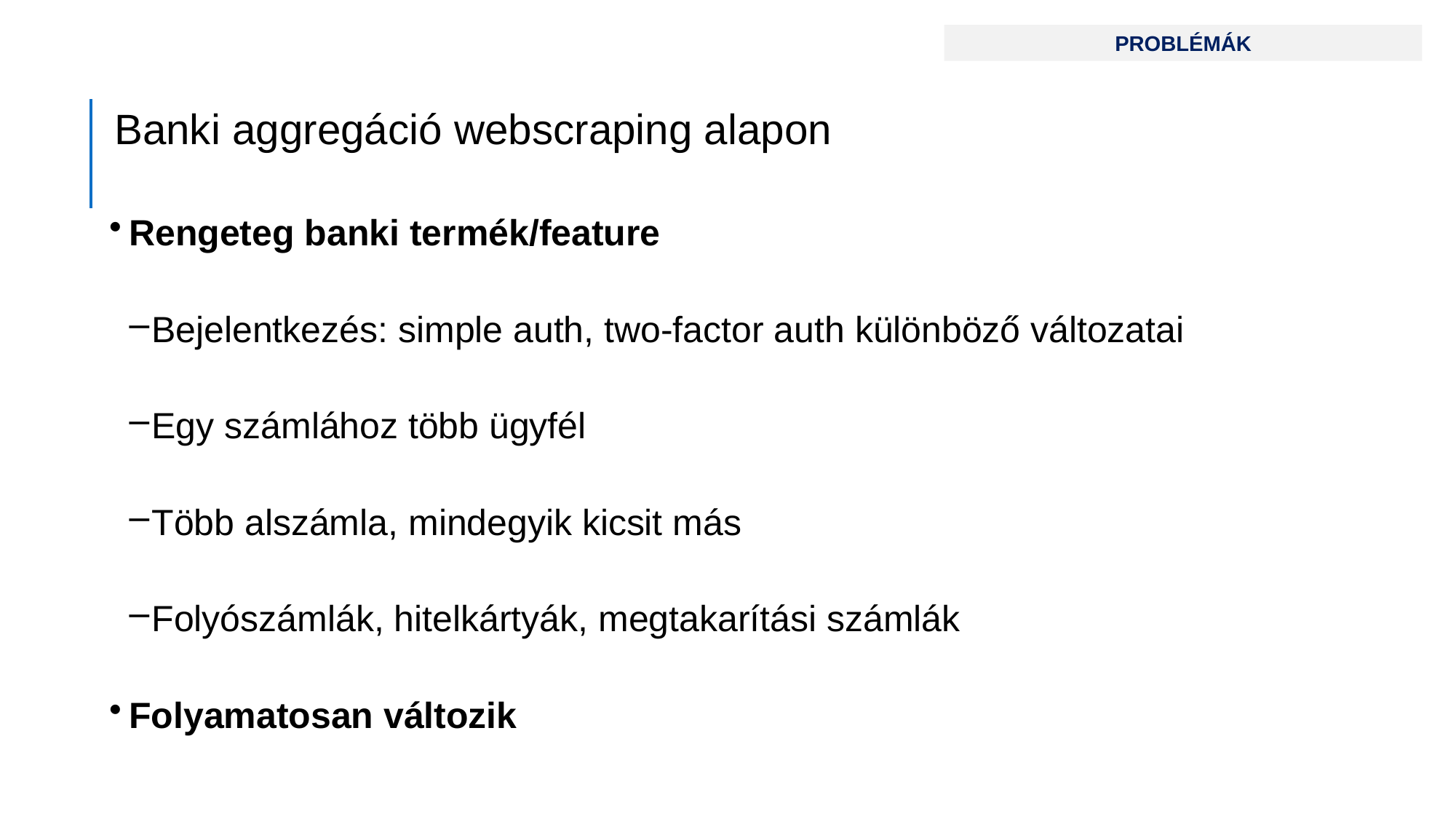

PROBLÉMÁK
Banki aggregáció webscraping alapon
Rengeteg banki termék/feature

Bejelentkezés: simple auth, two-factor auth különböző változatai

Egy számlához több ügyfél

Több alszámla, mindegyik kicsit más

Folyószámlák, hitelkártyák, megtakarítási számlák

Folyamatosan változik